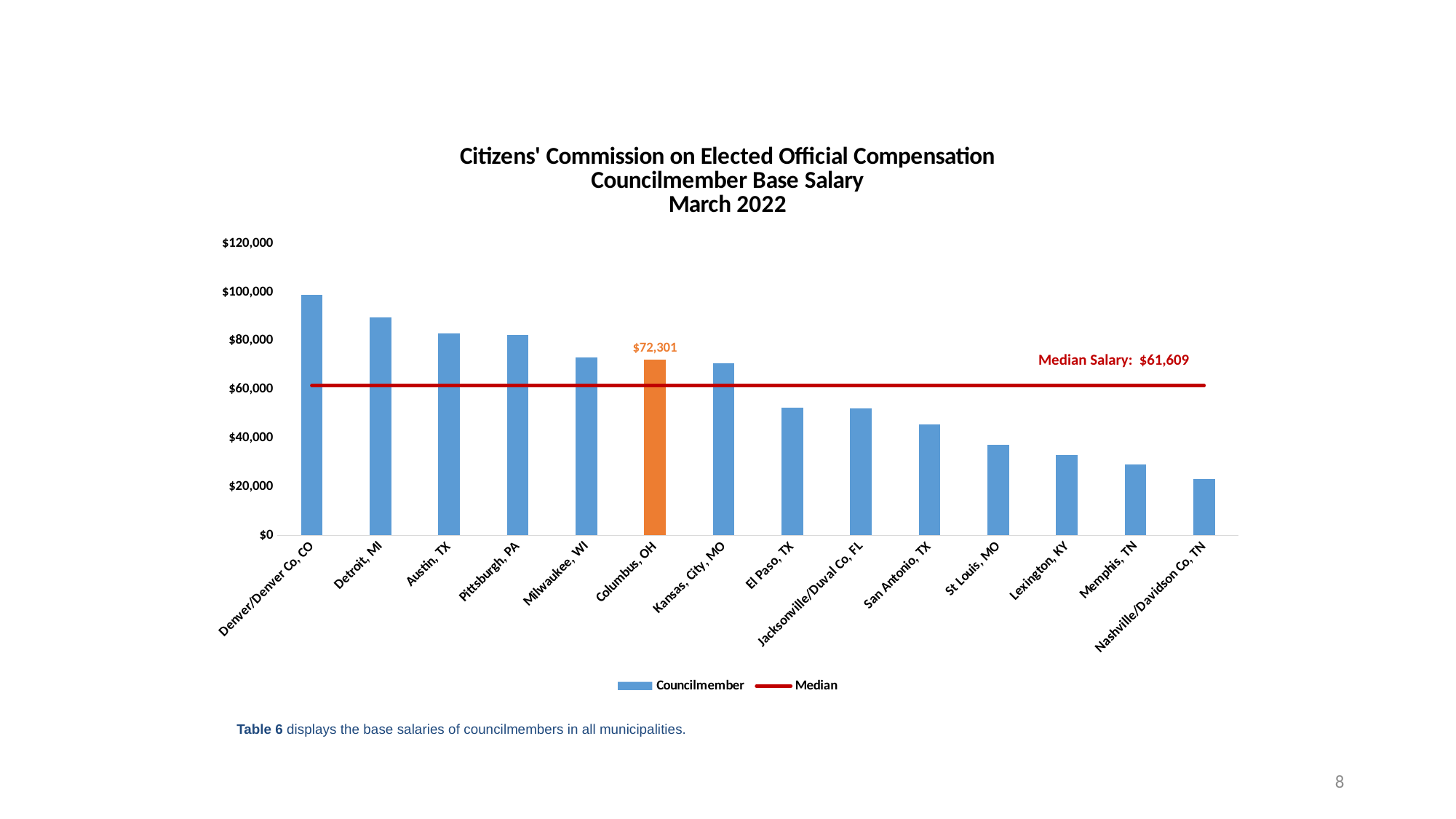

### Chart: Citizens' Commission on Elected Official Compensation
Councilmember Base Salary
March 2022

| Category | Councilmember  | Median |
|---|---|---|
| Denver/Denver Co, CO | 98878.0 | 61609.0 |
| Detroit, MI | 89546.0 | 61609.0 |
| Austin, TX | 83158.4 | 61609.0 |
| Pittsburgh, PA | 82386.3 | 61609.0 |
| Milwaukee, WI | 73222.24 | 61609.0 |
| Columbus, OH | 72301.0 | 61609.0 |
| Kansas, City, MO | 70718.0 | 61609.0 |
| El Paso, TX | 52500.0 | 61609.0 |
| Jacksonville/Duval Co, FL | 52276.56 | 61609.0 |
| San Antonio, TX | 45722.04 | 61609.0 |
| St Louis, MO | 37299.34 | 61609.0 |
| Lexington, KY | 33033.49 | 61609.0 |
| Memphis, TN | 29070.0 | 61609.0 |
| Nashville/Davidson Co, TN | 23100.0 | 61609.0 |
Median Salary:  $61,609
Table 6 displays the base salaries of councilmembers in all municipalities.
8